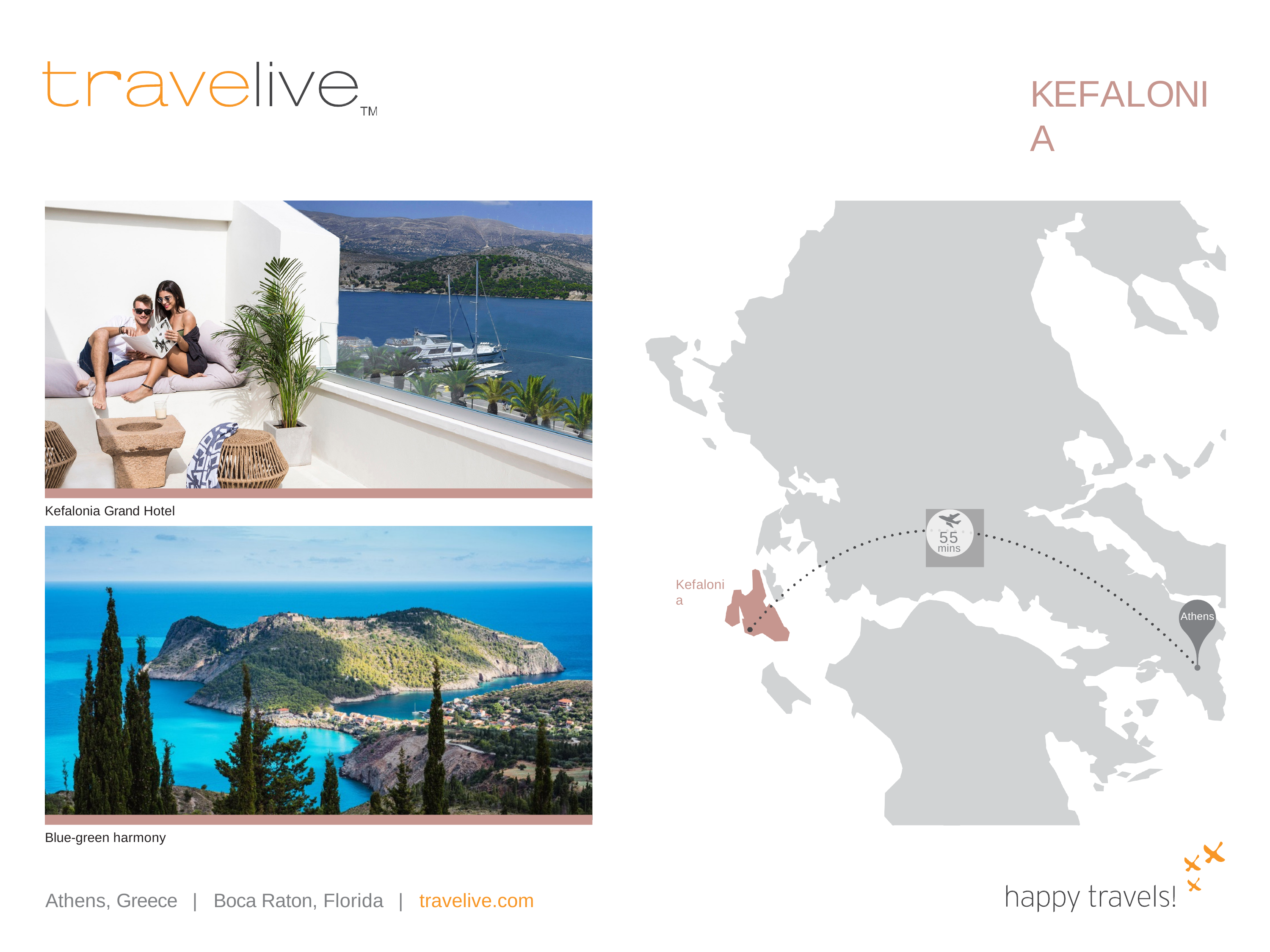

# KEFALONIA

Kefalonia Grand Hotel

55
mins
Kefalonia

Athens

Blue-green harmony
Athens, Greece
|
Boca Raton, Florida
|
travelive.com